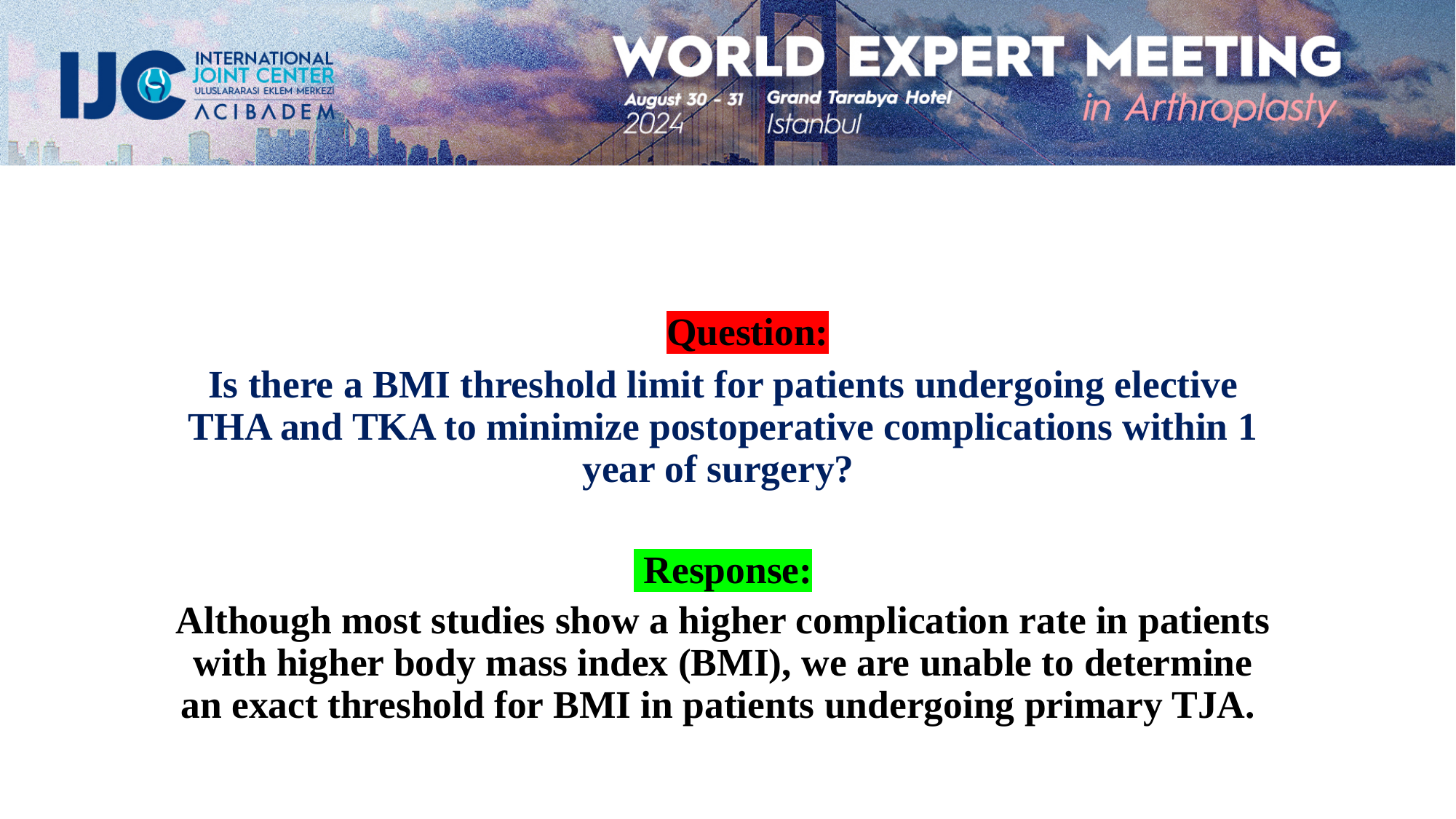

Question:
Is there a BMI threshold limit for patients undergoing elective THA and TKA to minimize postoperative complications within 1 year of surgery?

 Response:
Although most studies show a higher complication rate in patients with higher body mass index (BMI), we are unable to determine an exact threshold for BMI in patients undergoing primary TJA.